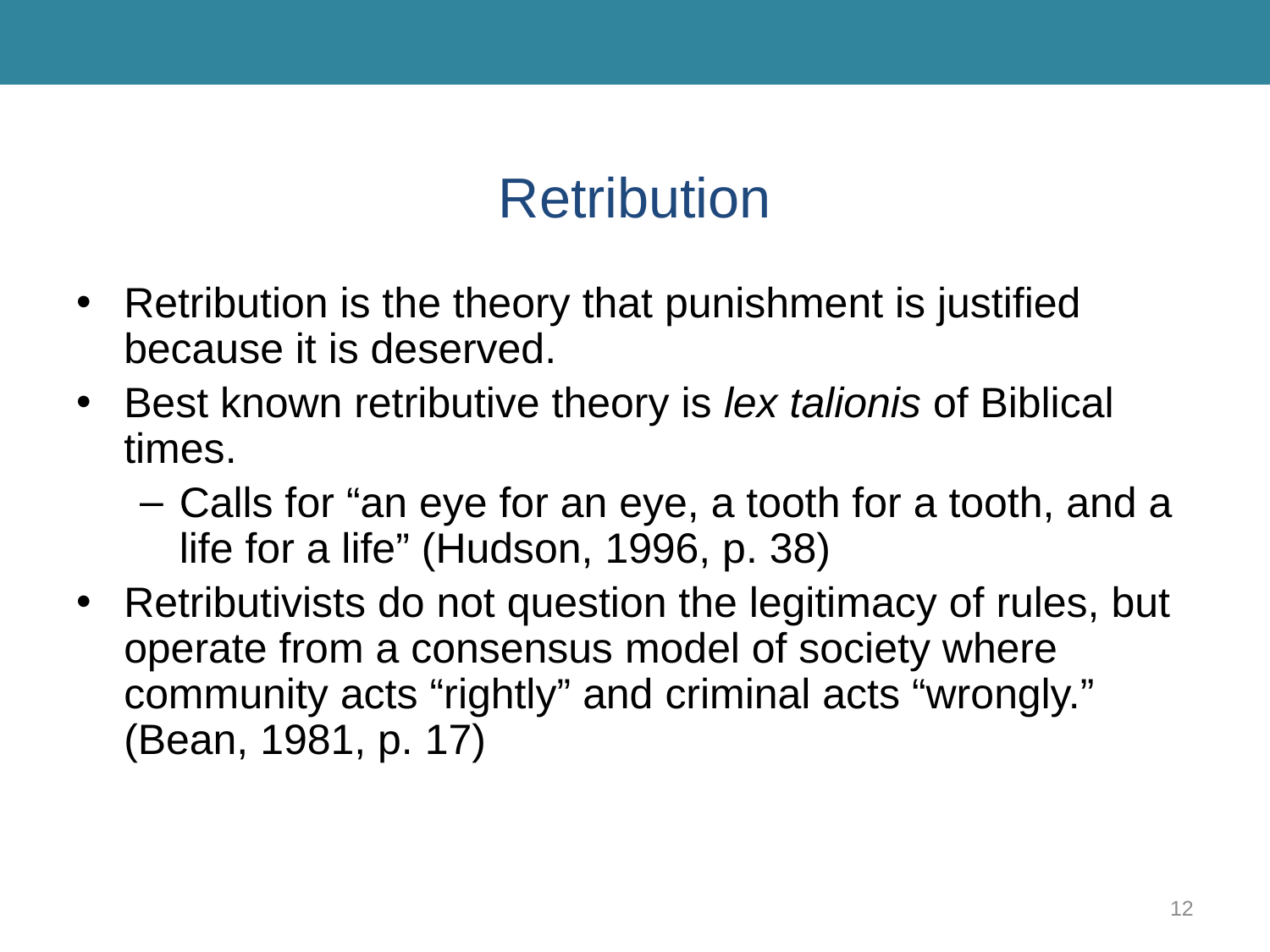

# Retribution
Retribution is the theory that punishment is justified because it is deserved.
Best known retributive theory is lex talionis of Biblical times.
Calls for “an eye for an eye, a tooth for a tooth, and a life for a life” (Hudson, 1996, p. 38)
Retributivists do not question the legitimacy of rules, but operate from a consensus model of society where community acts “rightly” and criminal acts “wrongly.” (Bean, 1981, p. 17)
12